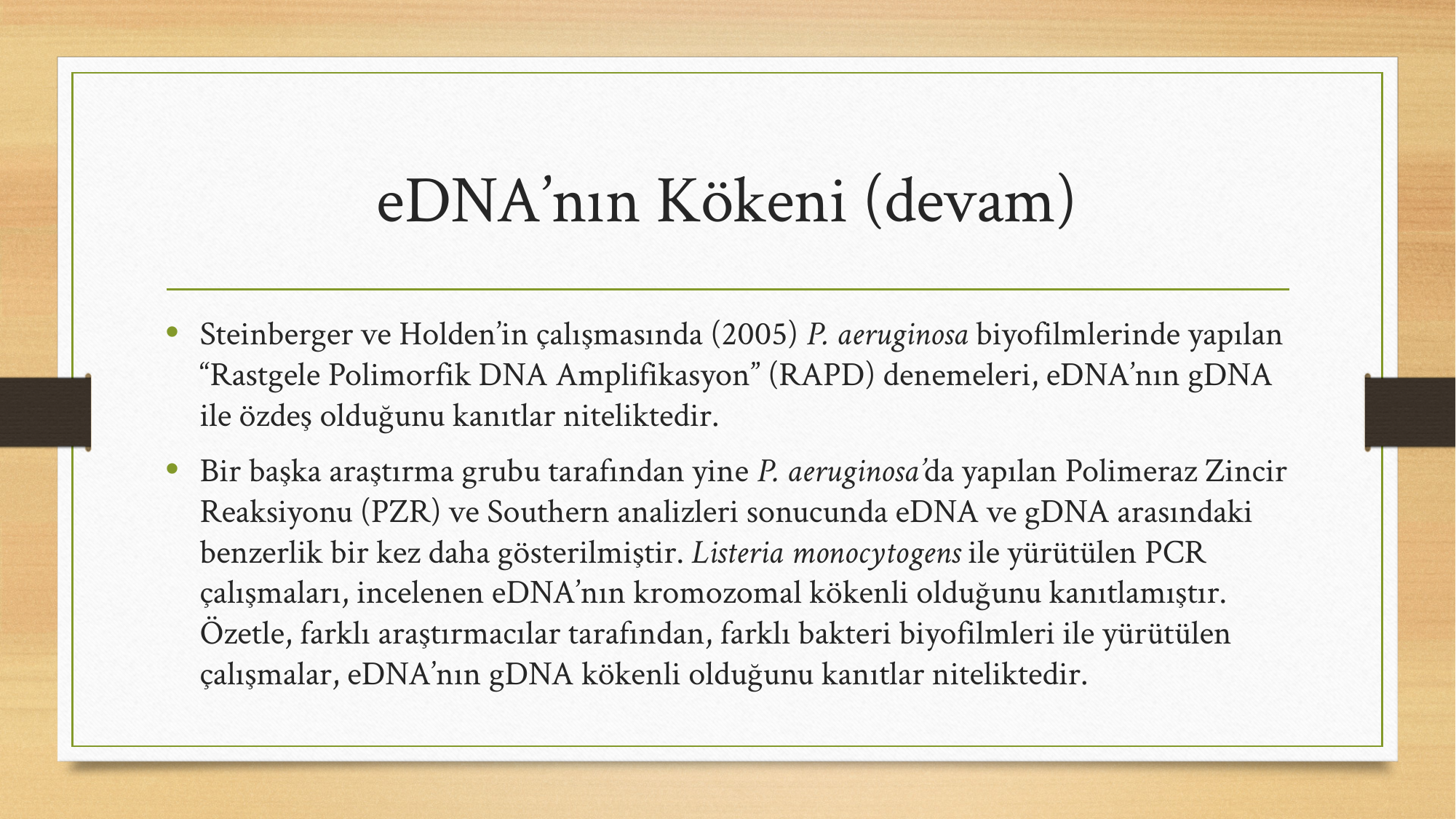

# eDNA’nın Kökeni (devam)
Steinberger ve Holden’in çalışmasında (2005) P. aeruginosa biyofilmlerinde yapılan “Rastgele Polimorfik DNA Amplifikasyon” (RAPD) denemeleri, eDNA’nın gDNA ile özdeş olduğunu kanıtlar niteliktedir.
Bir başka araştırma grubu tarafından yine P. aeruginosa’da yapılan Polimeraz Zincir Reaksiyonu (PZR) ve Southern analizleri sonucunda eDNA ve gDNA arasındaki benzerlik bir kez daha gösterilmiştir. Listeria monocytogens ile yürütülen PCR çalışmaları, incelenen eDNA’nın kromozomal kökenli olduğunu kanıtlamıştır. Özetle, farklı araştırmacılar tarafından, farklı bakteri biyofilmleri ile yürütülen çalışmalar, eDNA’nın gDNA kökenli olduğunu kanıtlar niteliktedir.